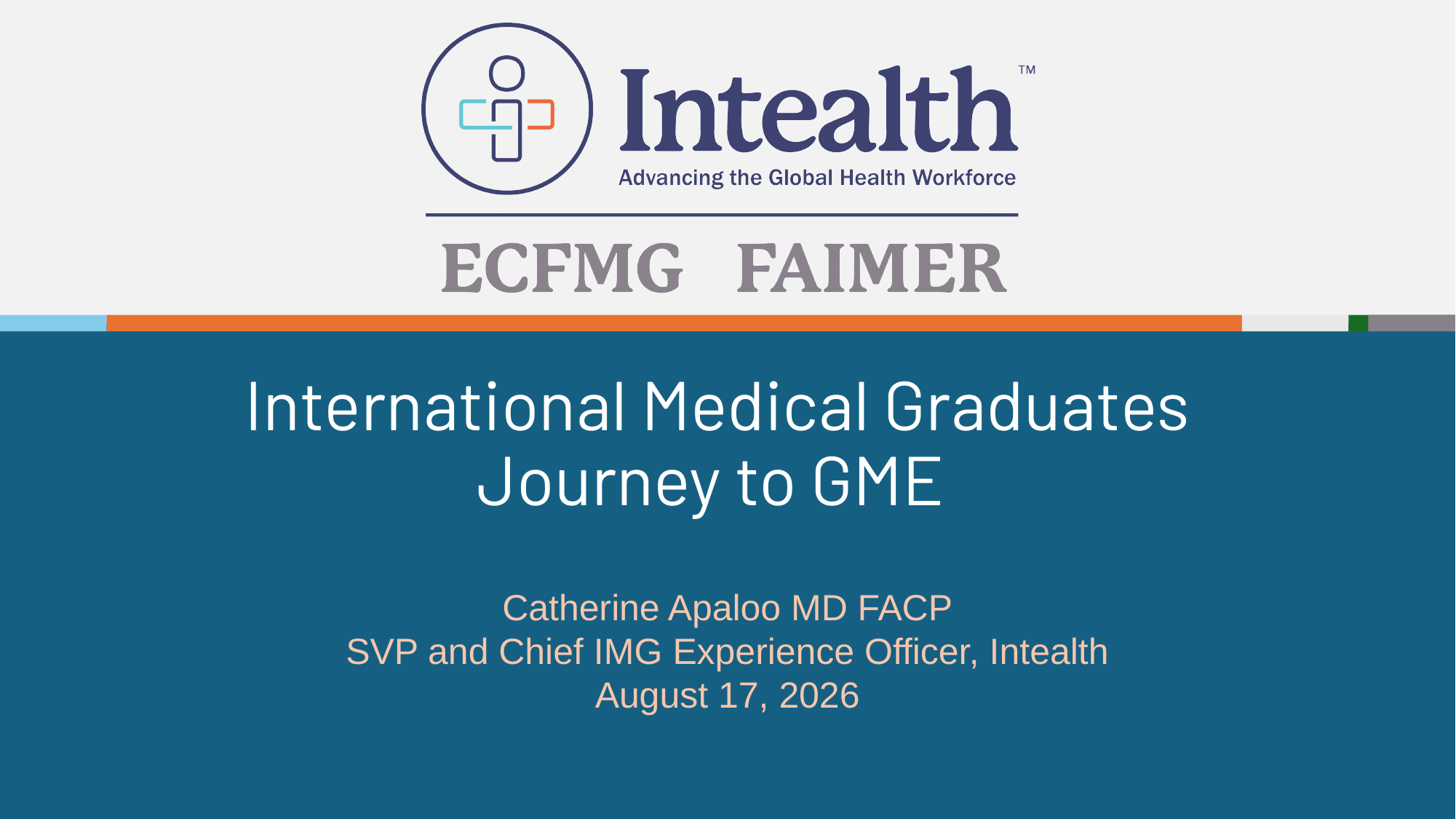

# International Medical Graduates Journey to GME
Catherine Apaloo MD FACP
SVP and Chief IMG Experience Officer, Intealth
August 17, 2026